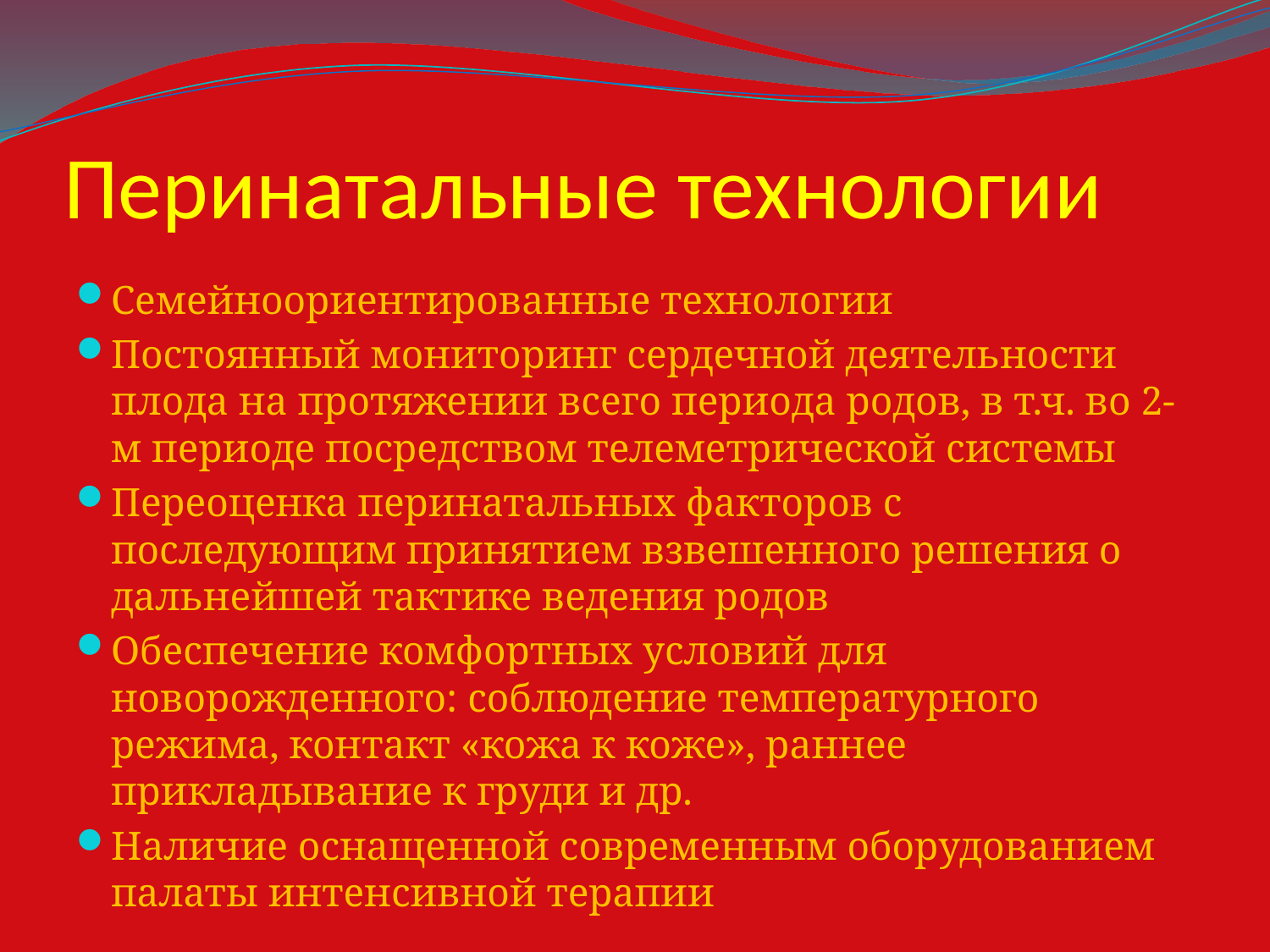

# Перинатальные технологии
Семейноориентированные технологии
Постоянный мониторинг сердечной деятельности плода на протяжении всего периода родов, в т.ч. во 2-м периоде посредством телеметрической системы
Переоценка перинатальных факторов с последующим принятием взвешенного решения о дальнейшей тактике ведения родов
Обеспечение комфортных условий для новорожденного: соблюдение температурного режима, контакт «кожа к коже», раннее прикладывание к груди и др.
Наличие оснащенной современным оборудованием палаты интенсивной терапии